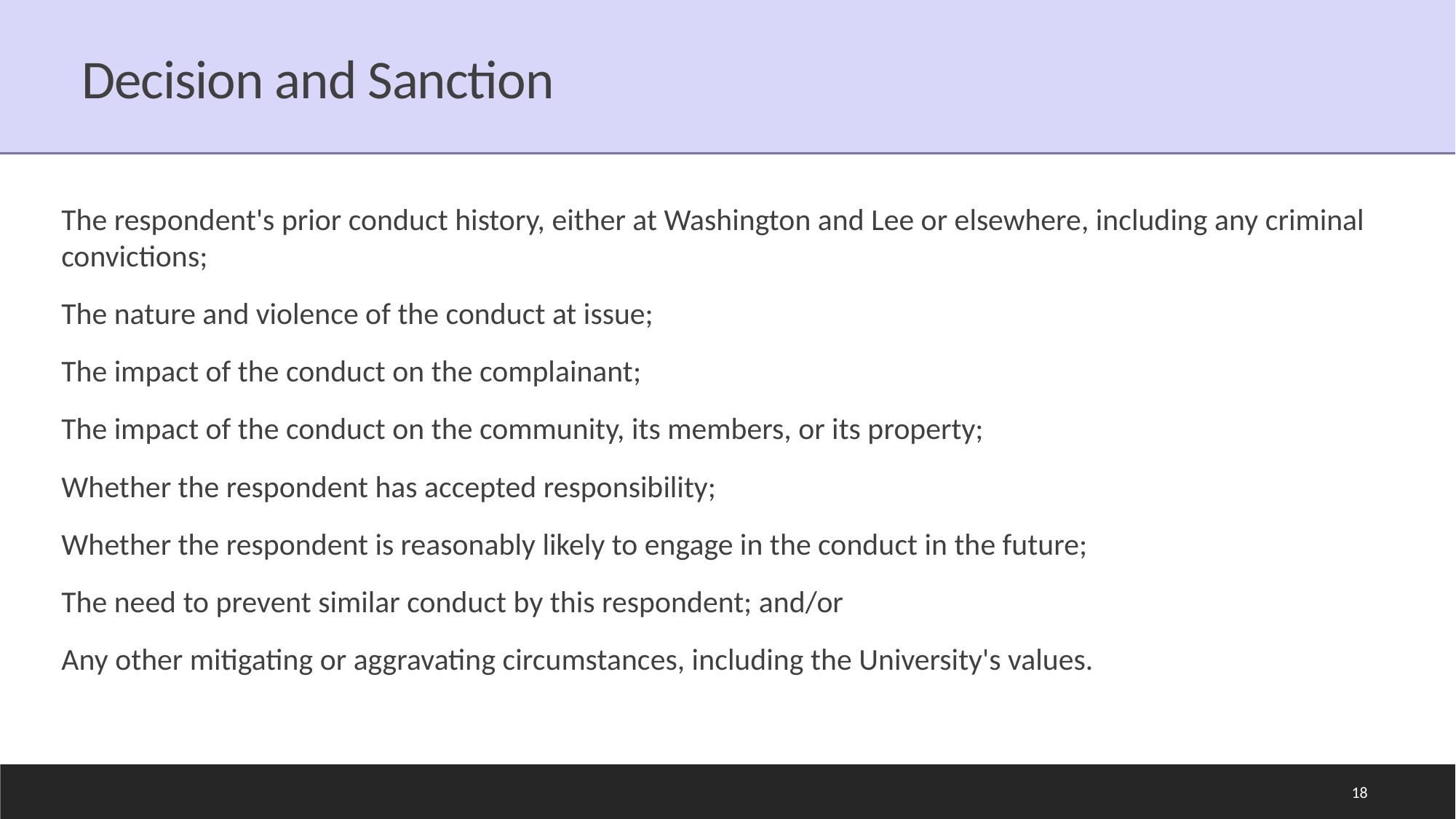

# Decision and Sanction
The respondent's prior conduct history, either at Washington and Lee or elsewhere, including any criminal convictions;
The nature and violence of the conduct at issue;
The impact of the conduct on the complainant;
The impact of the conduct on the community, its members, or its property;
Whether the respondent has accepted responsibility;
Whether the respondent is reasonably likely to engage in the conduct in the future;
The need to prevent similar conduct by this respondent; and/or
Any other mitigating or aggravating circumstances, including the University's values.

18